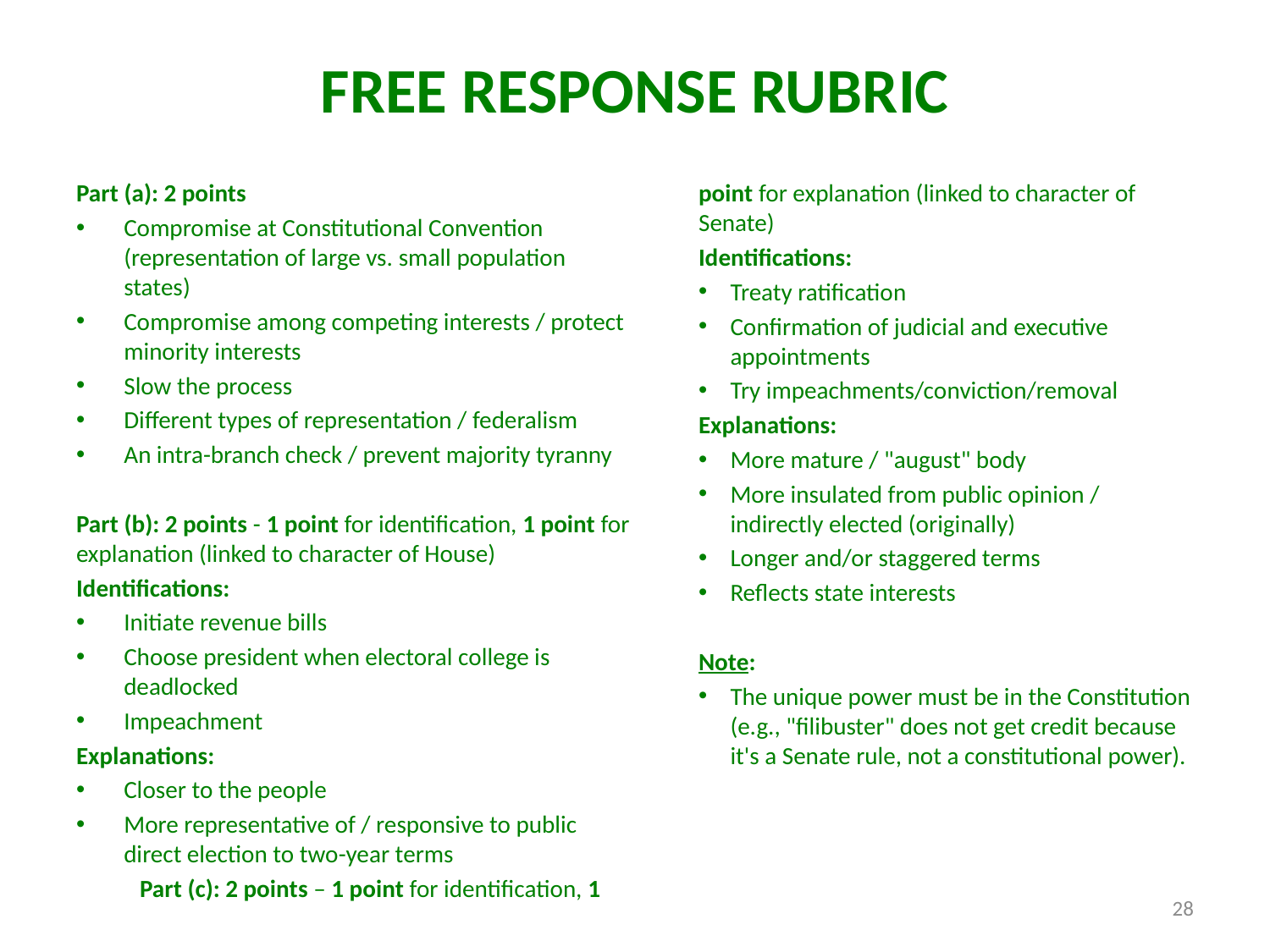

# FREE RESPONSE RUBRIC
Part (a): 2 points
Compromise at Constitutional Convention (representation of large vs. small population states)
Compromise among competing interests / protect minority interests
Slow the process
Different types of representation / federalism
An intra-branch check / prevent majority tyranny

Part (b): 2 points - 1 point for identification, 1 point for explanation (linked to character of House)
Identifications:
Initiate revenue bills
Choose president when electoral college is deadlocked
Impeachment
Explanations:
Closer to the people
More representative of / responsive to public direct election to two-year terms
Part (c): 2 points – 1 point for identification, 1 point for explanation (linked to character of Senate)
Identifications:
Treaty ratification
Confirmation of judicial and executive appointments
Try impeachments/conviction/removal
Explanations:
More mature / "august" body
More insulated from public opinion / indirectly elected (originally)
Longer and/or staggered terms
Reflects state interests

Note:
The unique power must be in the Constitution (e.g., "filibuster" does not get credit because it's a Senate rule, not a constitutional power).
28